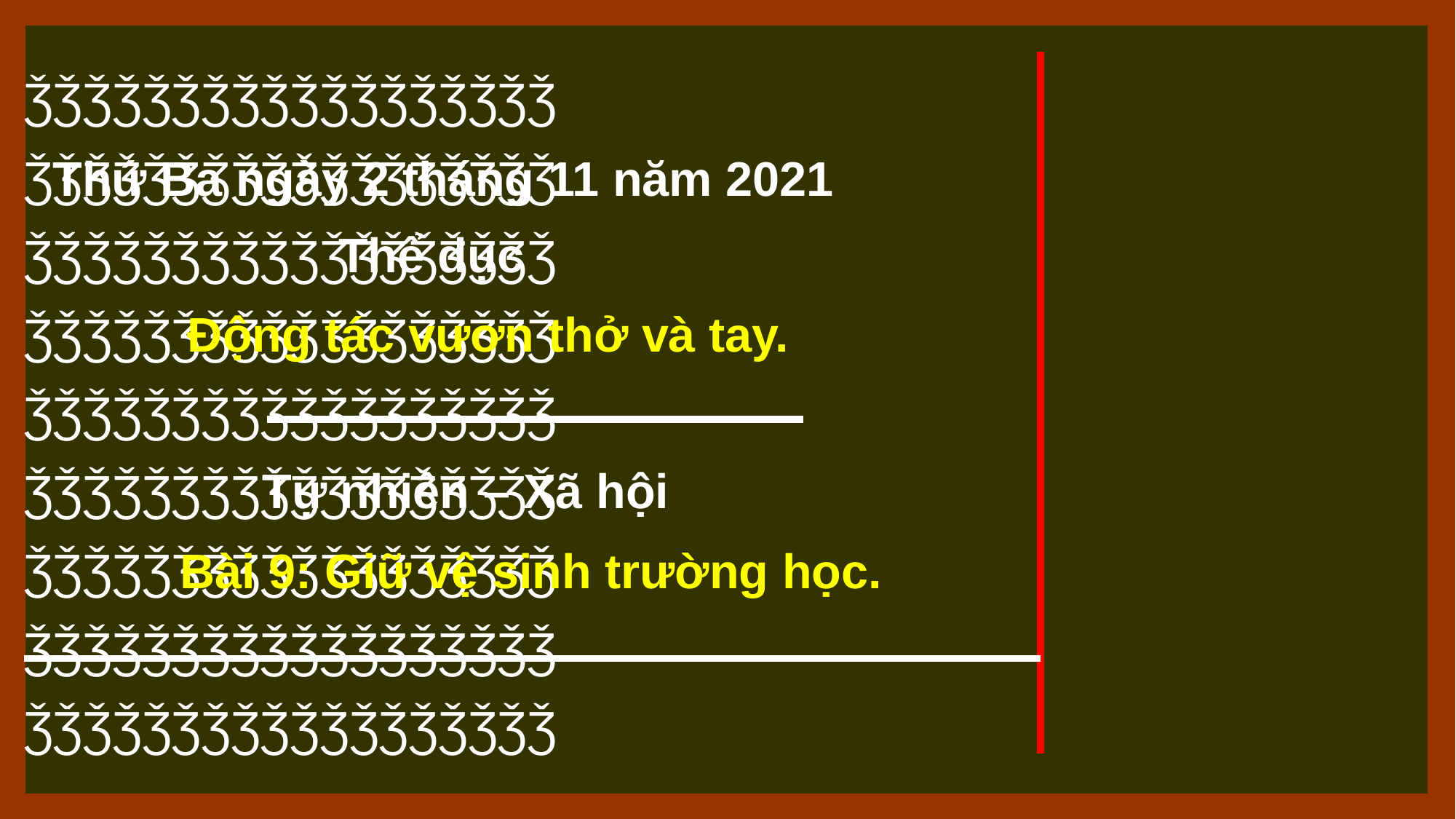

ǮǮǮǮǮǮǮǮǮǮǮǮǮǮǮǮǮǮ
ǮǮǮǮǮǮǮǮǮǮǮǮǮǮǮǮǮǮ
ǮǮǮǮǮǮǮǮǮǮǮǮǮǮǮǮǮǮ
ǮǮǮǮǮǮǮǮǮǮǮǮǮǮǮǮǮǮ
ǮǮǮǮǮǮǮǮǮǮǮǮǮǮǮǮǮǮ
ǮǮǮǮǮǮǮǮǮǮǮǮǮǮǮǮǮǮ
ǮǮǮǮǮǮǮǮǮǮǮǮǮǮǮǮǮǮ
ǮǮǮǮǮǮǮǮǮǮǮǮǮǮǮǮǮǮ
ǮǮǮǮǮǮǮǮǮǮǮǮǮǮǮǮǮǮ
Thứ Ba ngày 2 tháng 11 năm 2021
Thể dục
Động tác vươn thở và tay.

Tự nhiên – Xã hội
Bài 9: Giữ vệ sinh trường học.